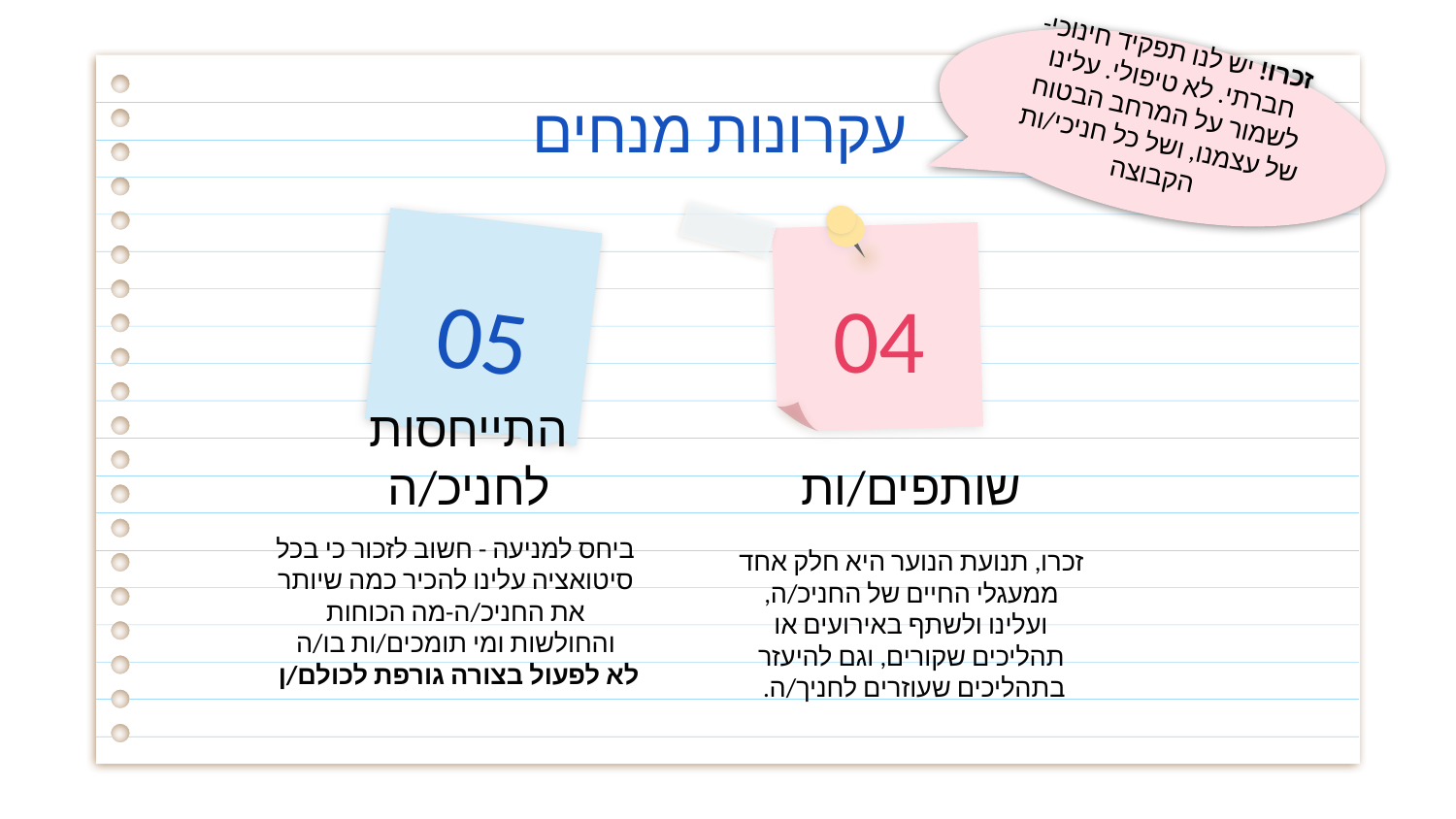

זכרו! יש לנו תפקיד חינוכי- חברתי. לא טיפולי. עלינו לשמור על המרחב הבטוח של עצמנו, ושל כל חניכי/ות הקבוצה

עקרונות מנחים

05
04
שותפים/ות
התייחסות לחניכ/ה

ביחס למניעה - חשוב לזכור כי בכל סיטואציה עלינו להכיר כמה שיותר את החניכ/ה-מה הכוחות והחולשות ומי תומכים/ות בו/ה
 לא לפעול בצורה גורפת לכולם/ן
זכרו, תנועת הנוער היא חלק אחד ממעגלי החיים של החניכ/ה, ועלינו ולשתף באירועים או תהליכים שקורים, וגם להיעזר בתהליכים שעוזרים לחניך/ה.